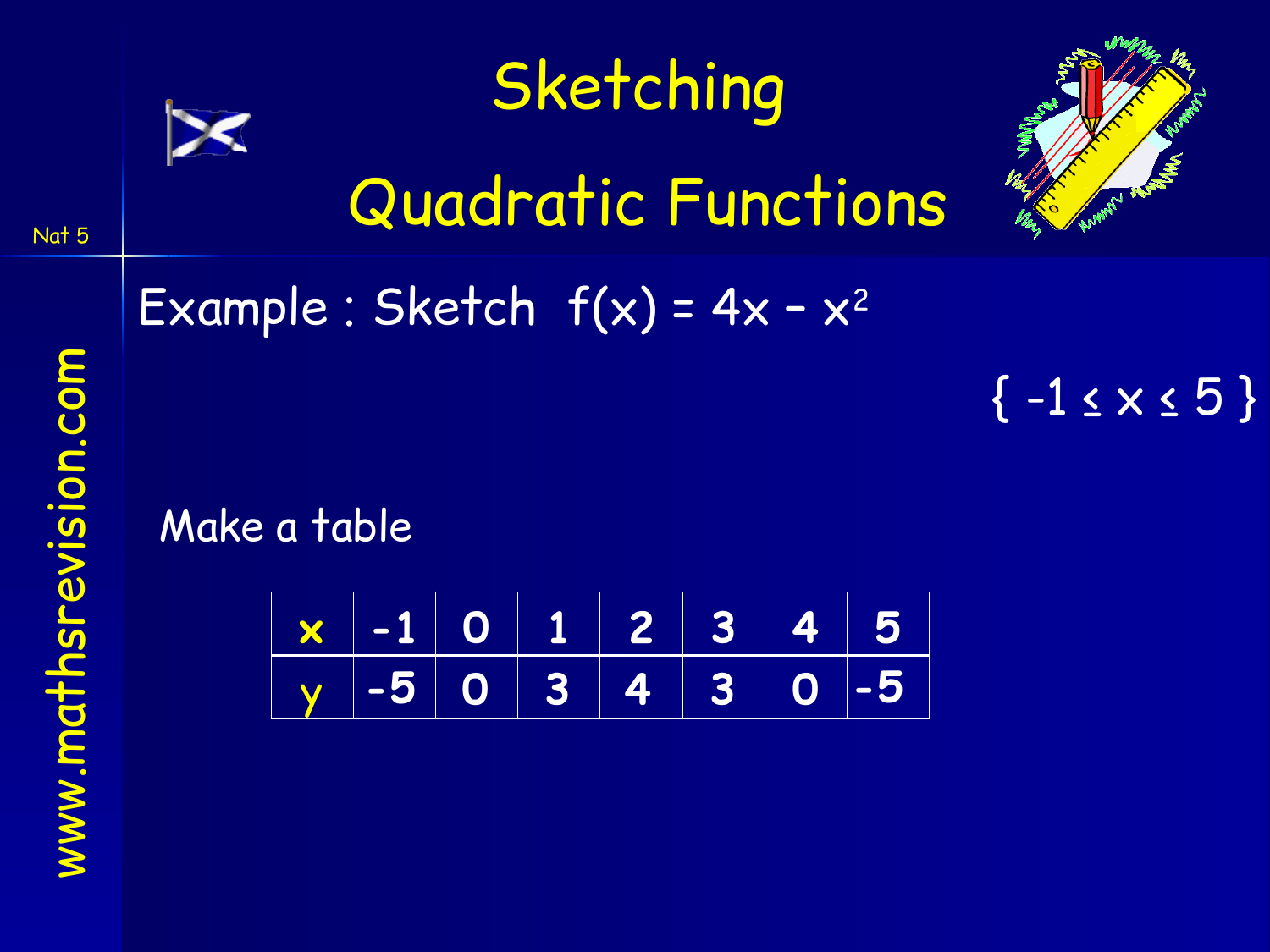

Sketching
Quadratic Functions
Example : Sketch  f(x) = 4x – x2
 { -1 ≤ x ≤ 5 }
Make a table
| x | -1 | 0 | 1 | 2 | 3 | 4 | 5 |
| --- | --- | --- | --- | --- | --- | --- | --- |
| y |  |  |  |  |  |  |  |
-5
-5
0
3
4
3
0